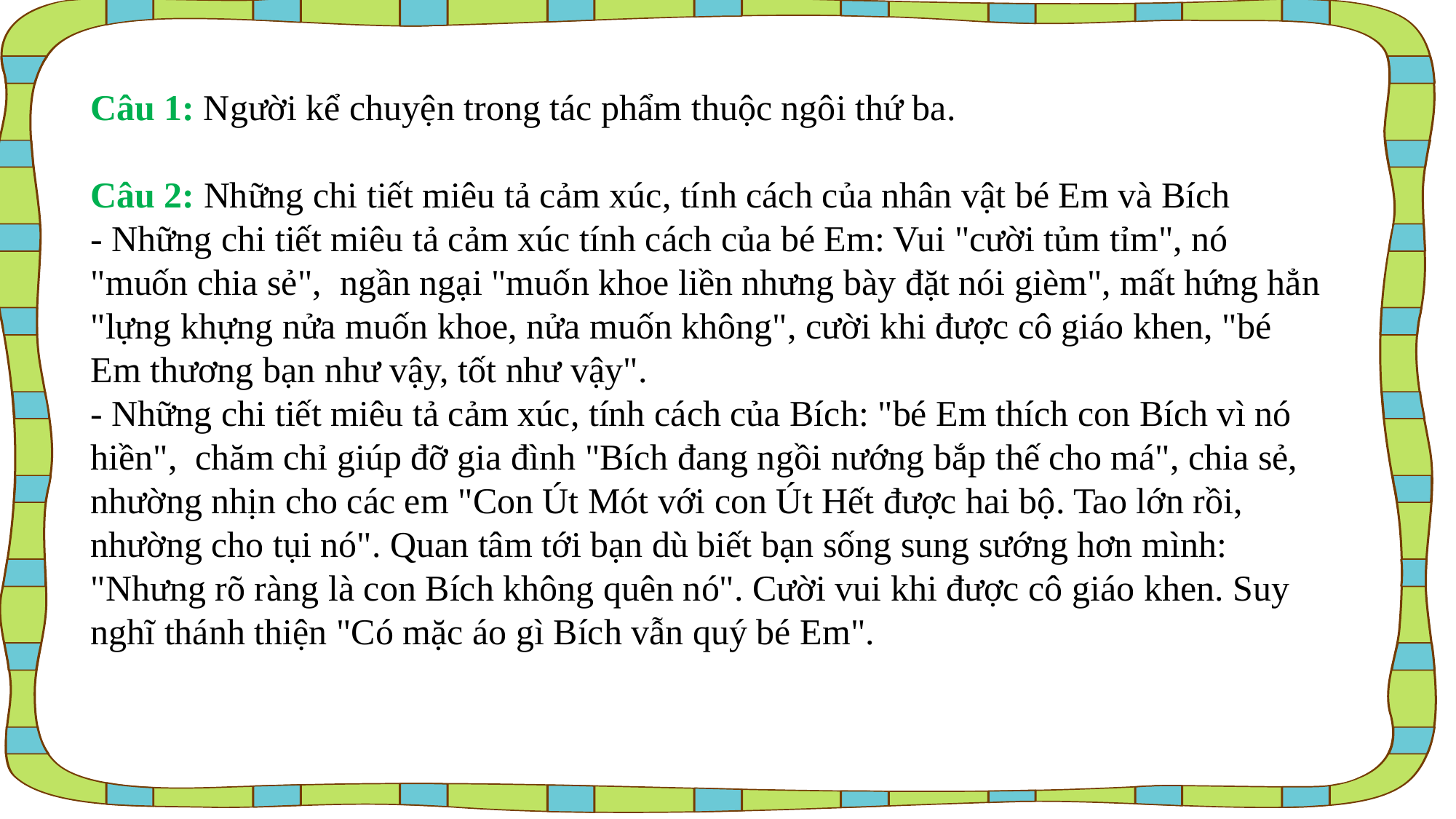

Câu 1: Người kể chuyện trong tác phẩm thuộc ngôi thứ ba.

Câu 2: Những chi tiết miêu tả cảm xúc, tính cách của nhân vật bé Em và Bích
- Những chi tiết miêu tả cảm xúc tính cách của bé Em: Vui "cười tủm tỉm", nó "muốn chia sẻ",  ngần ngại "muốn khoe liền nhưng bày đặt nói gièm", mất hứng hẳn "lựng khựng nửa muốn khoe, nửa muốn không", cười khi được cô giáo khen, "bé Em thương bạn như vậy, tốt như vậy".
- Những chi tiết miêu tả cảm xúc, tính cách của Bích: "bé Em thích con Bích vì nó hiền",  chăm chỉ giúp đỡ gia đình "Bích đang ngồi nướng bắp thế cho má", chia sẻ, nhường nhịn cho các em "Con Út Mót với con Út Hết được hai bộ. Tao lớn rồi, nhường cho tụi nó". Quan tâm tới bạn dù biết bạn sống sung sướng hơn mình: "Nhưng rõ ràng là con Bích không quên nó". Cười vui khi được cô giáo khen. Suy nghĩ thánh thiện "Có mặc áo gì Bích vẫn quý bé Em".